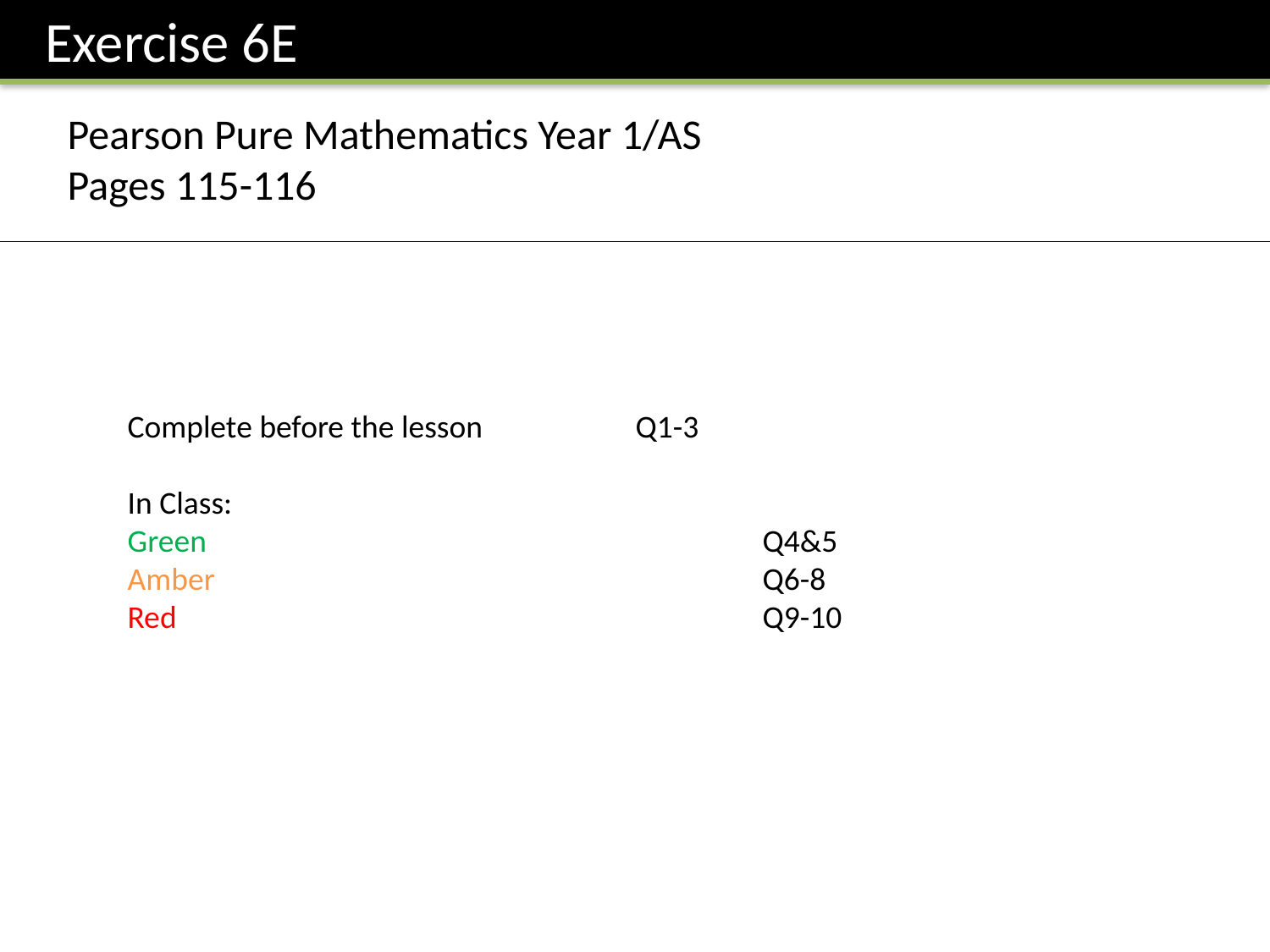

Exercise 6E
Pearson Pure Mathematics Year 1/AS
Pages 115-116
Complete before the lesson		Q1-3

In Class:
Green					Q4&5
Amber 					Q6-8
Red					Q9-10